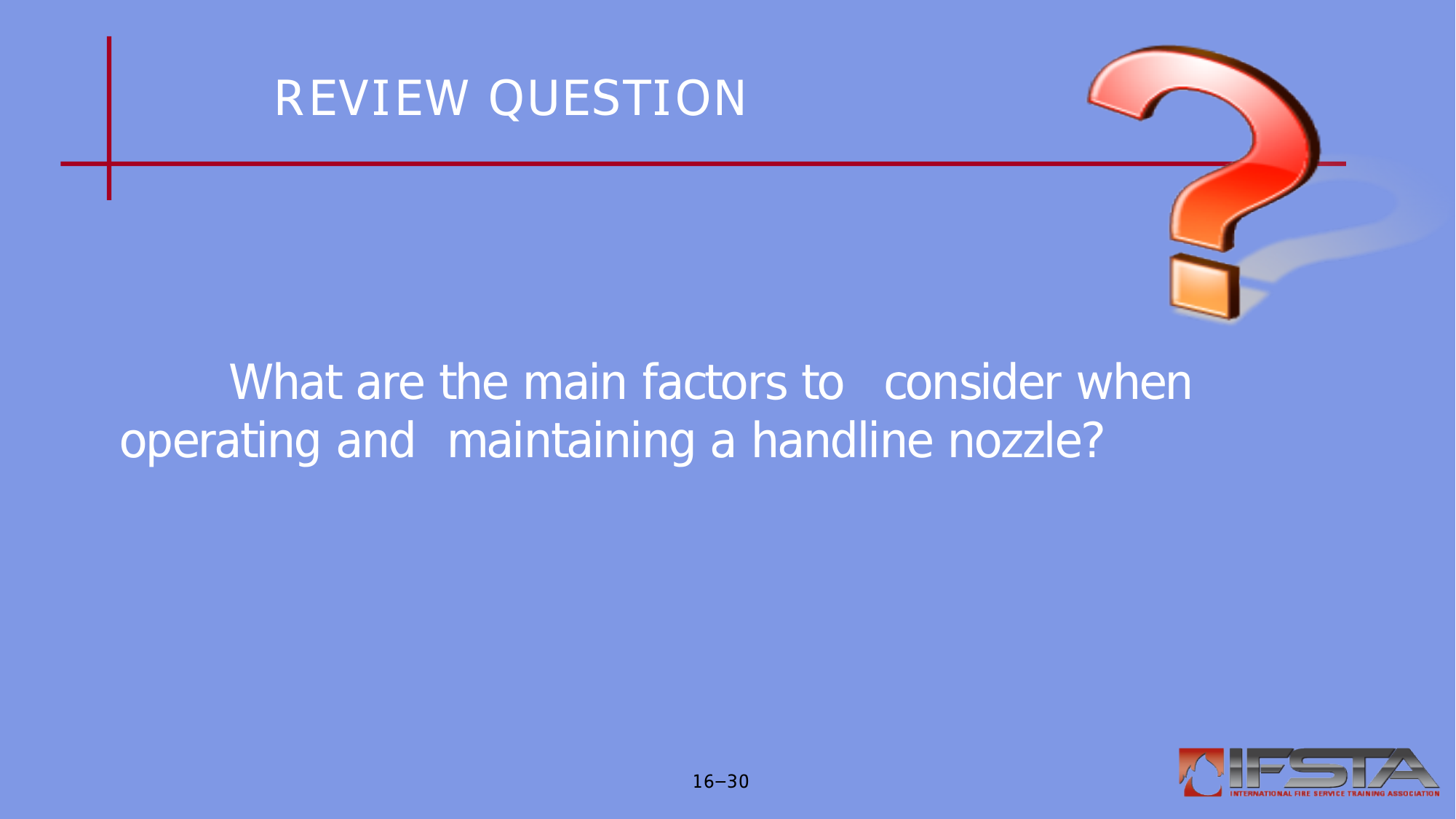

# REVIEW QUESTION

	What are the main factors to 	consider when operating and 	maintaining a handline nozzle?
16–30